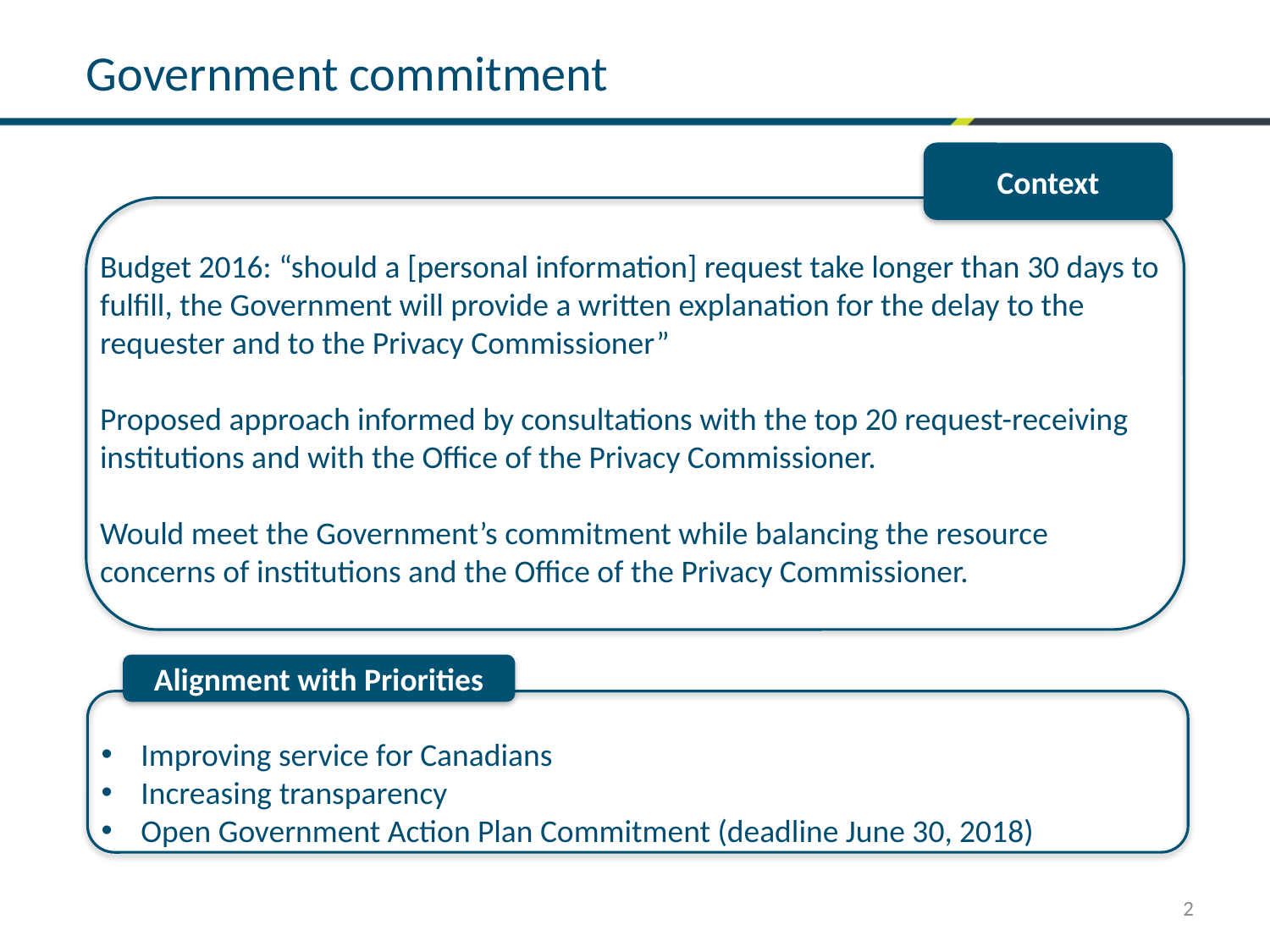

Government commitment
Context

Budget 2016: “should a [personal information] request take longer than 30 days to fulfill, the Government will provide a written explanation for the delay to the requester and to the Privacy Commissioner”

Proposed approach informed by consultations with the top 20 request-receiving institutions and with the Office of the Privacy Commissioner.

Would meet the Government’s commitment while balancing the resource concerns of institutions and the Office of the Privacy Commissioner.

Alignment with Priorities

Improving service for Canadians
Increasing transparency
Open Government Action Plan Commitment (deadline June 30, 2018)

2